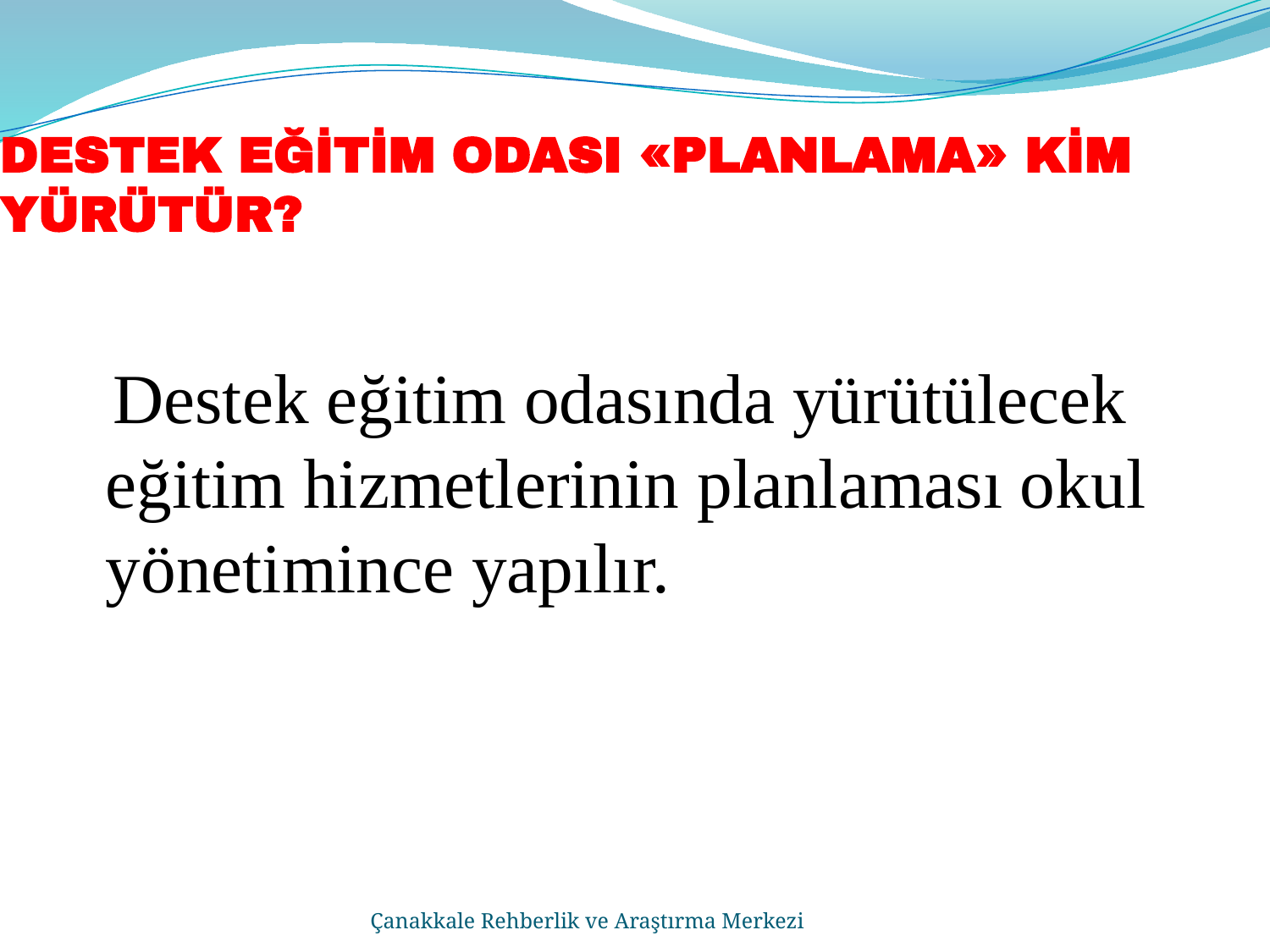

# DESTEK EĞİTİM ODASI «PLANLAMA» KİM YÜRÜTÜR?

    Destek eğitim odasında yürütülecek eğitim hizmetlerinin planlaması okul yönetimince yapılır.

Çanakkale Rehberlik ve Araştırma Merkezi